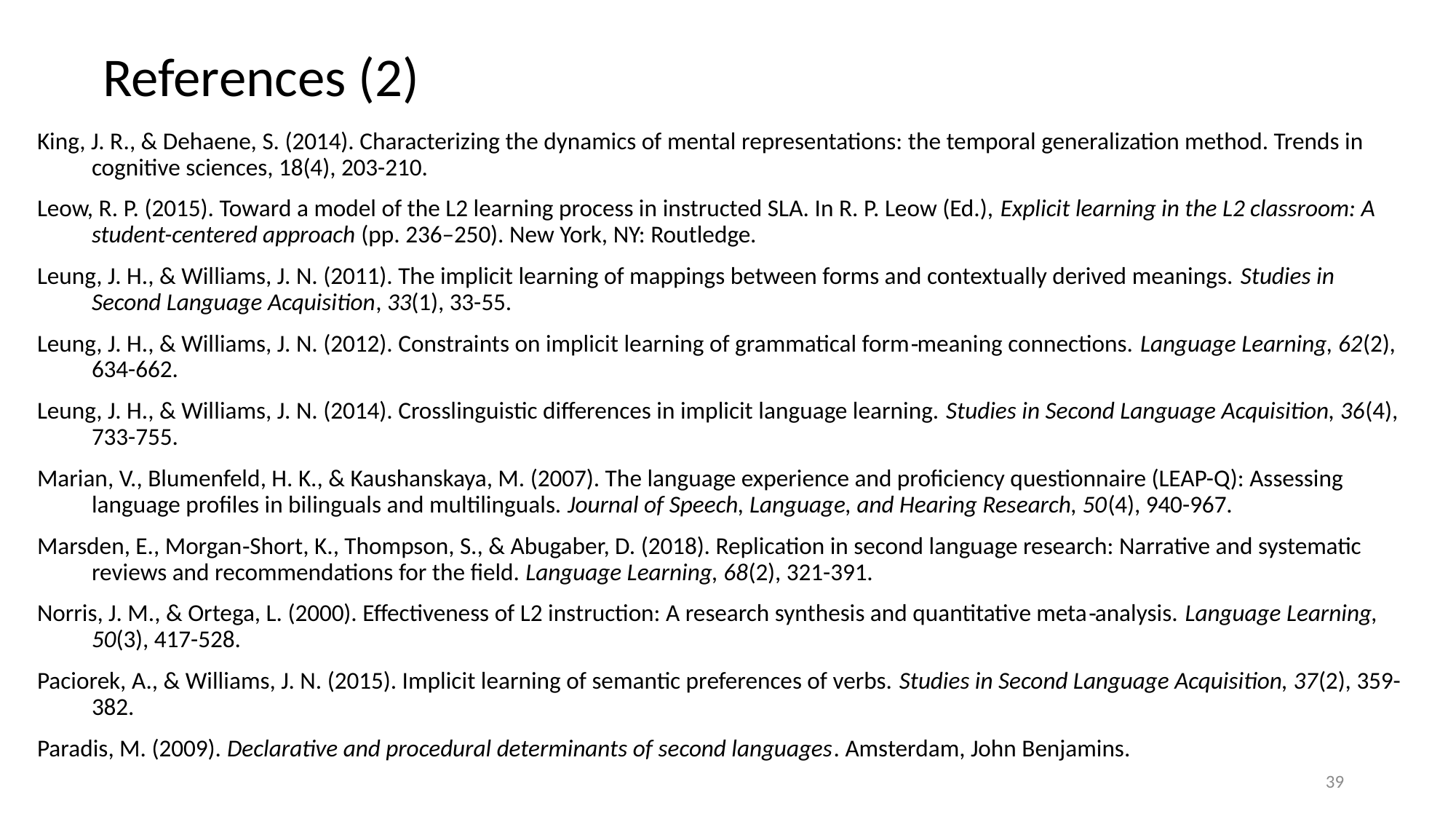

# References (2)
King, J. R., & Dehaene, S. (2014). Characterizing the dynamics of mental representations: the temporal generalization method. Trends in cognitive sciences, 18(4), 203-210.
Leow, R. P. (2015). Toward a model of the L2 learning process in instructed SLA. In R. P. Leow (Ed.), Explicit learning in the L2 classroom: A student-centered approach (pp. 236–250). New York, NY: Routledge.
Leung, J. H., & Williams, J. N. (2011). The implicit learning of mappings between forms and contextually derived meanings. Studies in Second Language Acquisition, 33(1), 33-55.
Leung, J. H., & Williams, J. N. (2012). Constraints on implicit learning of grammatical form‐meaning connections. Language Learning, 62(2), 634-662.
Leung, J. H., & Williams, J. N. (2014). Crosslinguistic differences in implicit language learning. Studies in Second Language Acquisition, 36(4), 733-755.
Marian, V., Blumenfeld, H. K., & Kaushanskaya, M. (2007). The language experience and proficiency questionnaire (LEAP-Q): Assessing language profiles in bilinguals and multilinguals. Journal of Speech, Language, and Hearing Research, 50(4), 940-967.
Marsden, E., Morgan‐Short, K., Thompson, S., & Abugaber, D. (2018). Replication in second language research: Narrative and systematic reviews and recommendations for the field. Language Learning, 68(2), 321-391.
Norris, J. M., & Ortega, L. (2000). Effectiveness of L2 instruction: A research synthesis and quantitative meta‐analysis. Language Learning, 50(3), 417-528.
Paciorek, A., & Williams, J. N. (2015). Implicit learning of semantic preferences of verbs. Studies in Second Language Acquisition, 37(2), 359-382.
Paradis, M. (2009). Declarative and procedural determinants of second languages. Amsterdam, John Benjamins.

39